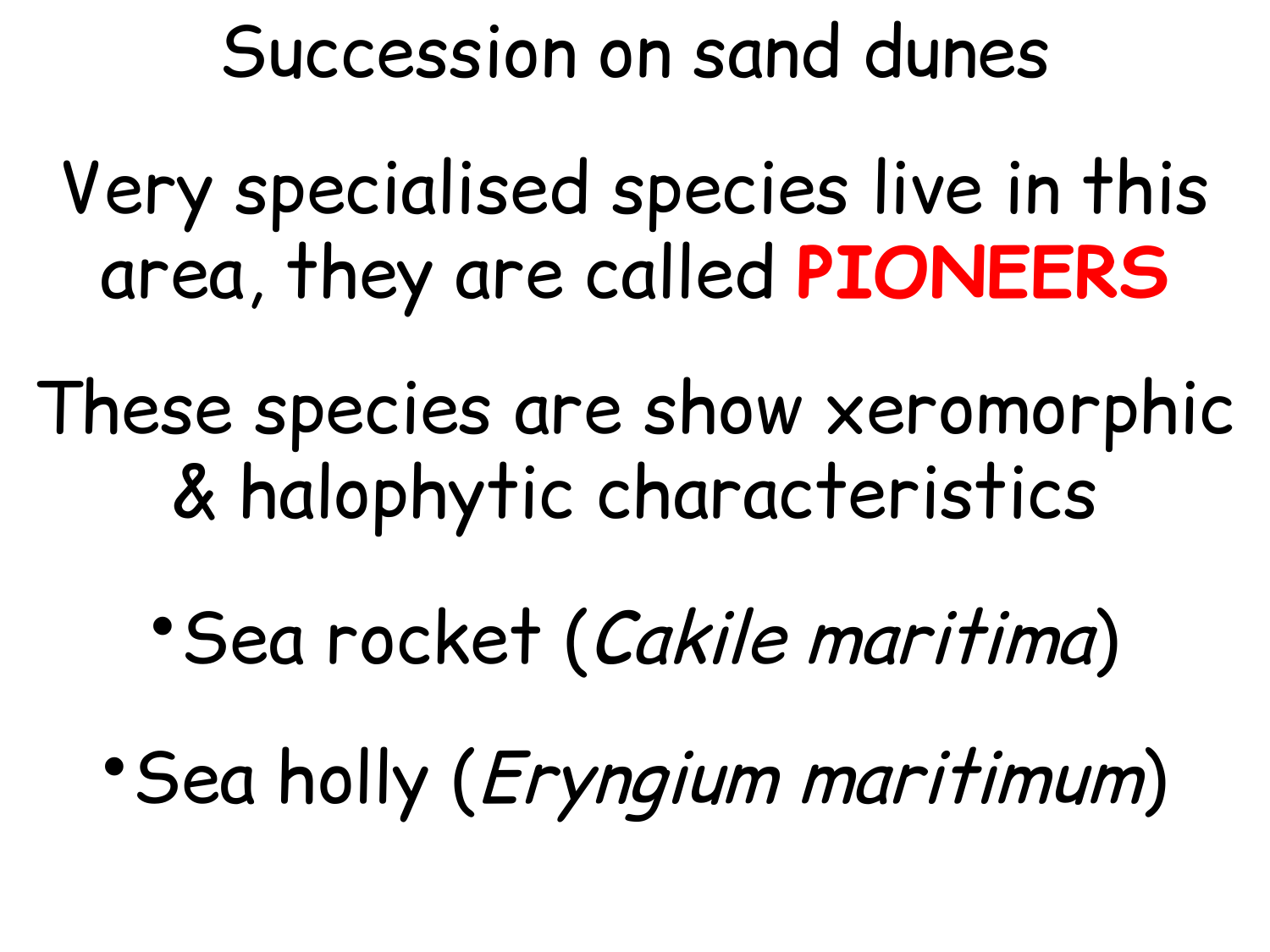

Succession on sand dunes
Very specialised species live in this area, they are called PIONEERS
These species are show xeromorphic & halophytic characteristics
Sea rocket (Cakile maritima)
Sea holly (Eryngium maritimum)